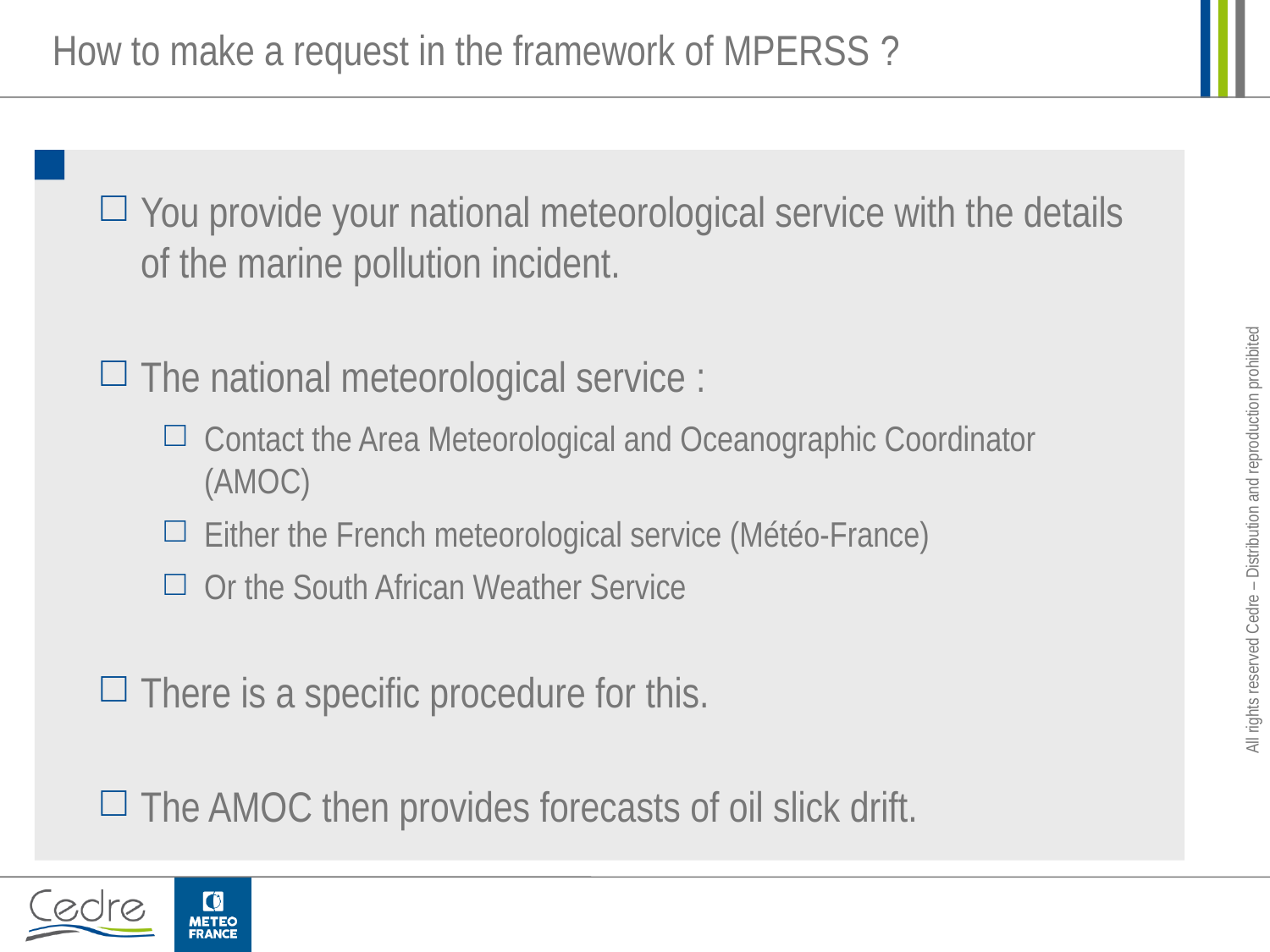

How to make a request in the framework of MPERSS ?
You provide your national meteorological service with the details of the marine pollution incident.

The national meteorological service :
Contact the Area Meteorological and Oceanographic Coordinator (AMOC)
Either the French meteorological service (Météo-France)
Or the South African Weather Service

There is a specific procedure for this.

The AMOC then provides forecasts of oil slick drift.